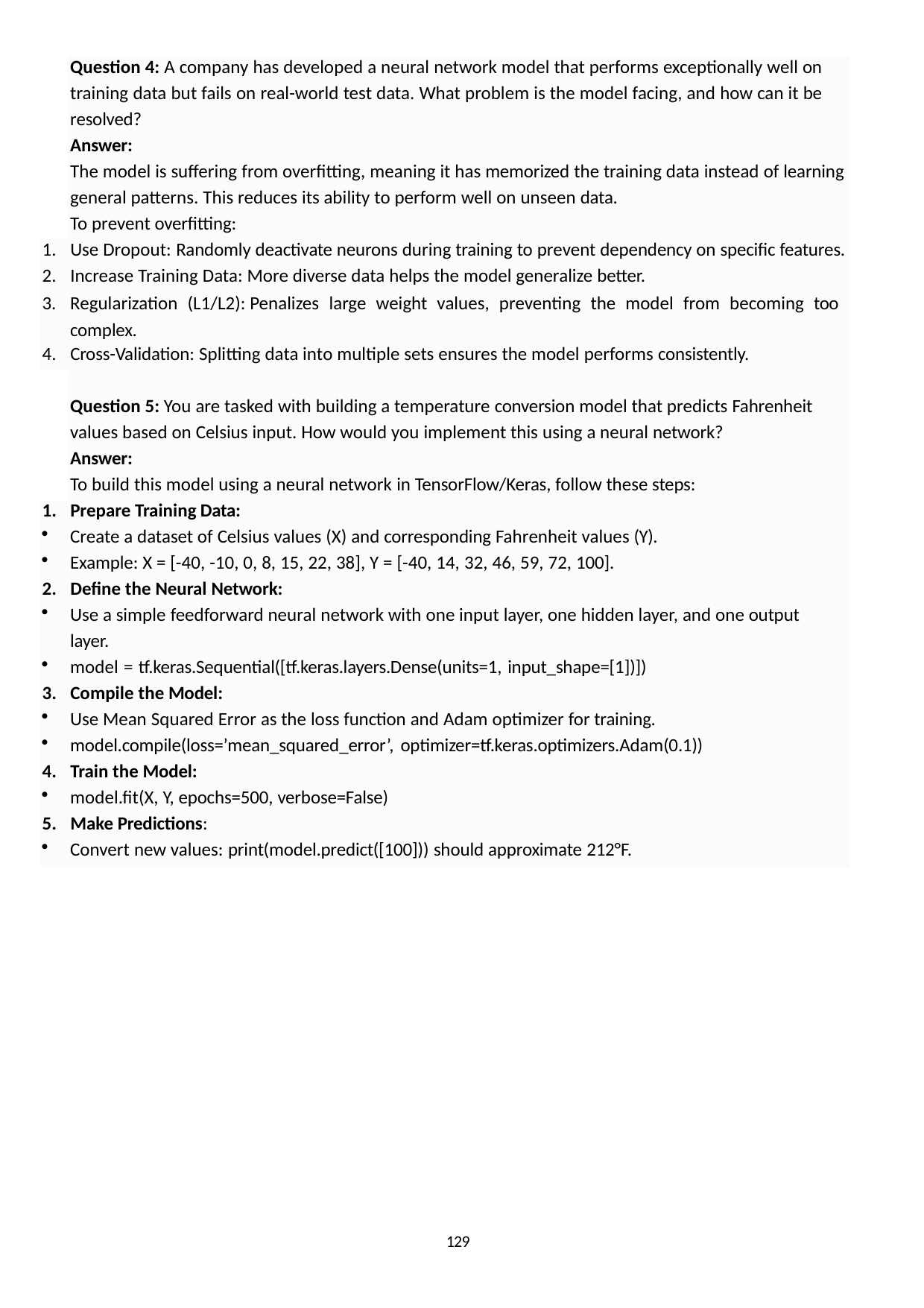

Question 4: A company has developed a neural network model that performs exceptionally well on training data but fails on real-world test data. What problem is the model facing, and how can it be resolved?
Answer:
The model is suffering from overfitting, meaning it has memorized the training data instead of learning general patterns. This reduces its ability to perform well on unseen data.
To prevent overfitting:
Use Dropout: Randomly deactivate neurons during training to prevent dependency on specific features.
Increase Training Data: More diverse data helps the model generalize better.
Regularization (L1/L2): Penalizes large weight values, preventing the model from becoming too complex.
Cross-Validation: Splitting data into multiple sets ensures the model performs consistently.

Question 5: You are tasked with building a temperature conversion model that predicts Fahrenheit values based on Celsius input. How would you implement this using a neural network?
Answer:
To build this model using a neural network in TensorFlow/Keras, follow these steps:
Prepare Training Data:
Create a dataset of Celsius values (X) and corresponding Fahrenheit values (Y).
Example: X = [-40, -10, 0, 8, 15, 22, 38], Y = [-40, 14, 32, 46, 59, 72, 100].
Define the Neural Network:
Use a simple feedforward neural network with one input layer, one hidden layer, and one output layer.
model = tf.keras.Sequential([tf.keras.layers.Dense(units=1, input_shape=[1])])
Compile the Model:
Use Mean Squared Error as the loss function and Adam optimizer for training.
model.compile(loss=’mean_squared_error’, optimizer=tf.keras.optimizers.Adam(0.1))
Train the Model:
model.fit(X, Y, epochs=500, verbose=False)
Make Predictions:
Convert new values: print(model.predict([100])) should approximate 212°F.

129